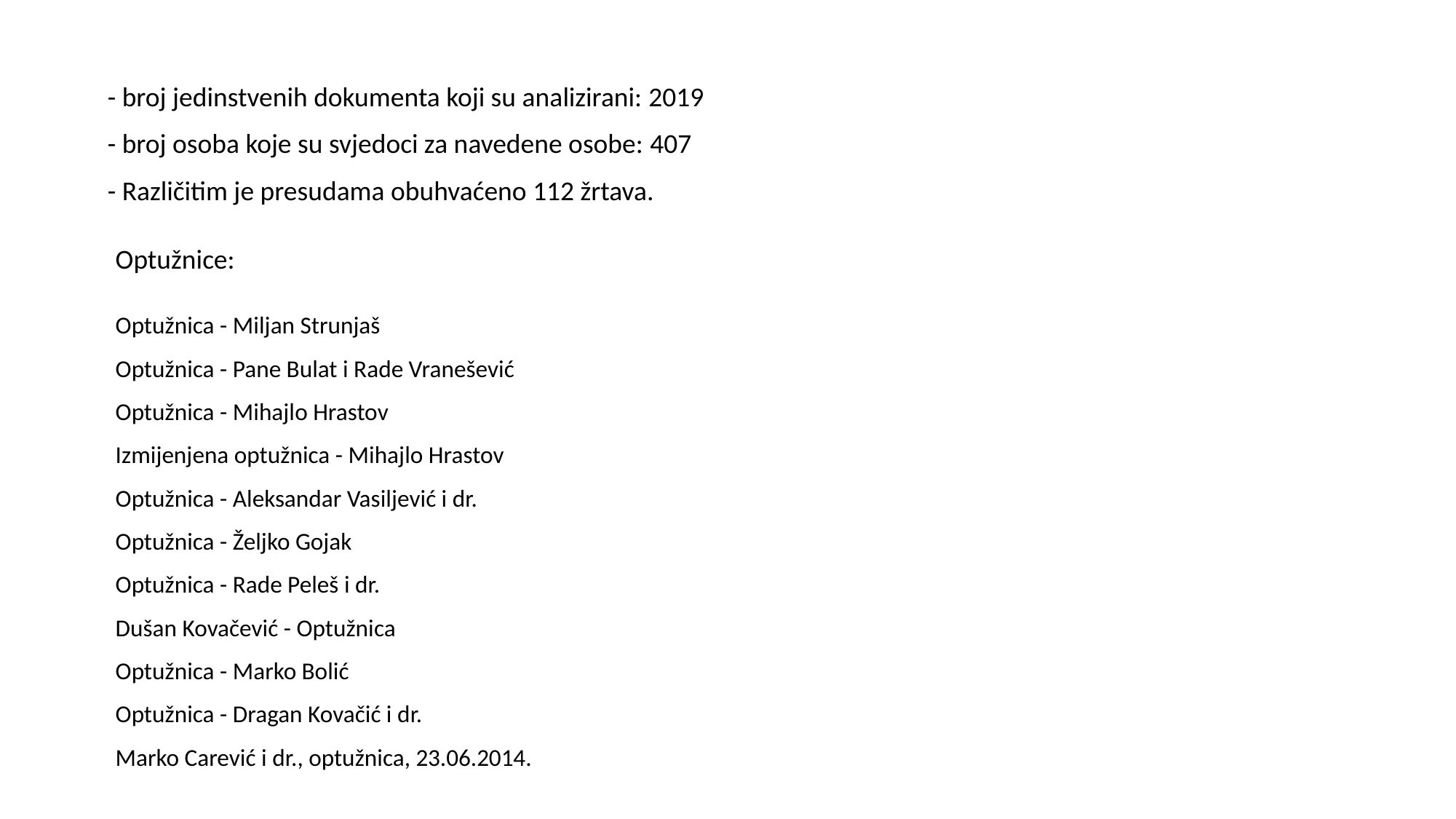

- broj jedinstvenih dokumenta koji su analizirani: 2019
- broj osoba koje su svjedoci za navedene osobe: 407
- Različitim je presudama obuhvaćeno 112 žrtava.

Optužnice:

Optužnica - Miljan Strunjaš
Optužnica - Pane Bulat i Rade Vranešević
Optužnica - Mihajlo Hrastov
Izmijenjena optužnica - Mihajlo Hrastov
Optužnica - Aleksandar Vasiljević i dr.
Optužnica - Željko Gojak
Optužnica - Rade Peleš i dr.
Dušan Kovačević - Optužnica
Optužnica - Marko Bolić
Optužnica - Dragan Kovačić i dr.
Marko Carević i dr., optužnica, 23.06.2014.